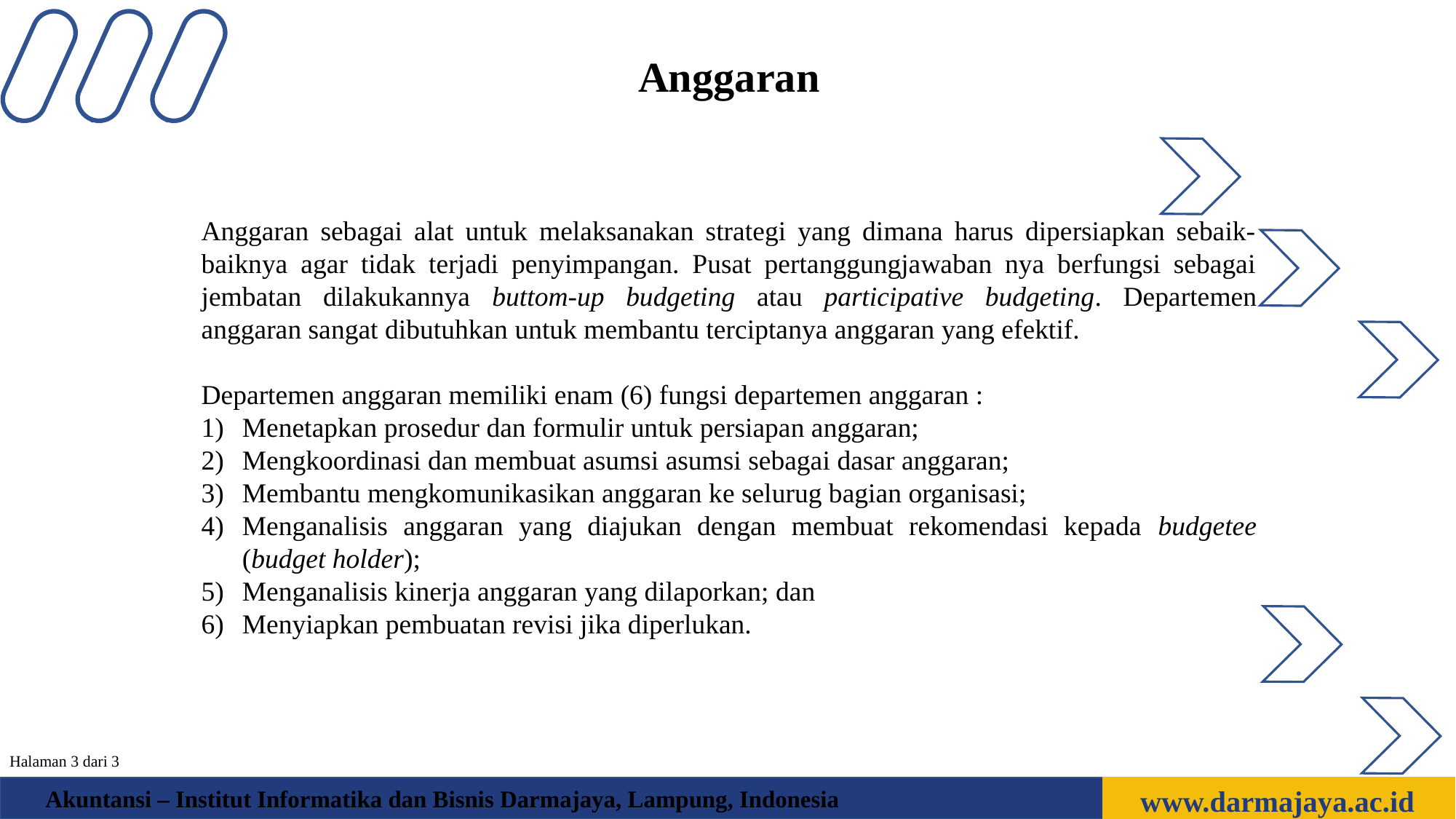

Anggaran

Anggaran sebagai alat untuk melaksanakan strategi yang dimana harus dipersiapkan sebaik-baiknya agar tidak terjadi penyimpangan. Pusat pertanggungjawaban nya berfungsi sebagai jembatan dilakukannya buttom-up budgeting atau participative budgeting. Departemen anggaran sangat dibutuhkan untuk membantu terciptanya anggaran yang efektif.

Departemen anggaran memiliki enam (6) fungsi departemen anggaran :
Menetapkan prosedur dan formulir untuk persiapan anggaran;
Mengkoordinasi dan membuat asumsi asumsi sebagai dasar anggaran;
Membantu mengkomunikasikan anggaran ke selurug bagian organisasi;
Menganalisis anggaran yang diajukan dengan membuat rekomendasi kepada budgetee (budget holder);
Menganalisis kinerja anggaran yang dilaporkan; dan
Menyiapkan pembuatan revisi jika diperlukan.

Halaman 3 dari 3

www.darmajaya.ac.id
Akuntansi – Institut Informatika dan Bisnis Darmajaya, Lampung, Indonesia